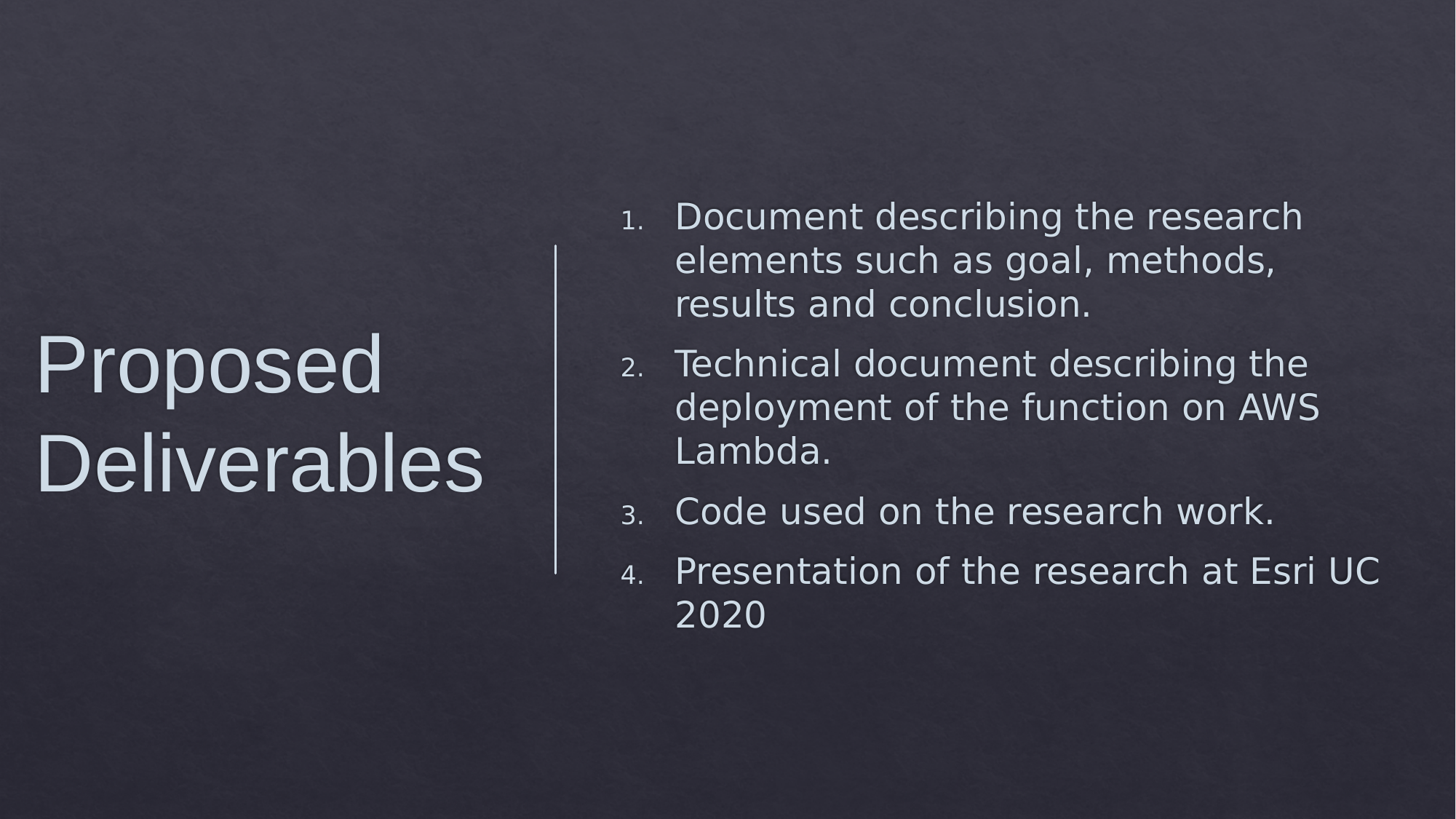

Document describing the research elements such as goal, methods, results and conclusion.
Technical document describing the deployment of the function on AWS Lambda.
Code used on the research work.
Presentation of the research at Esri UC 2020

# Proposed Deliverables